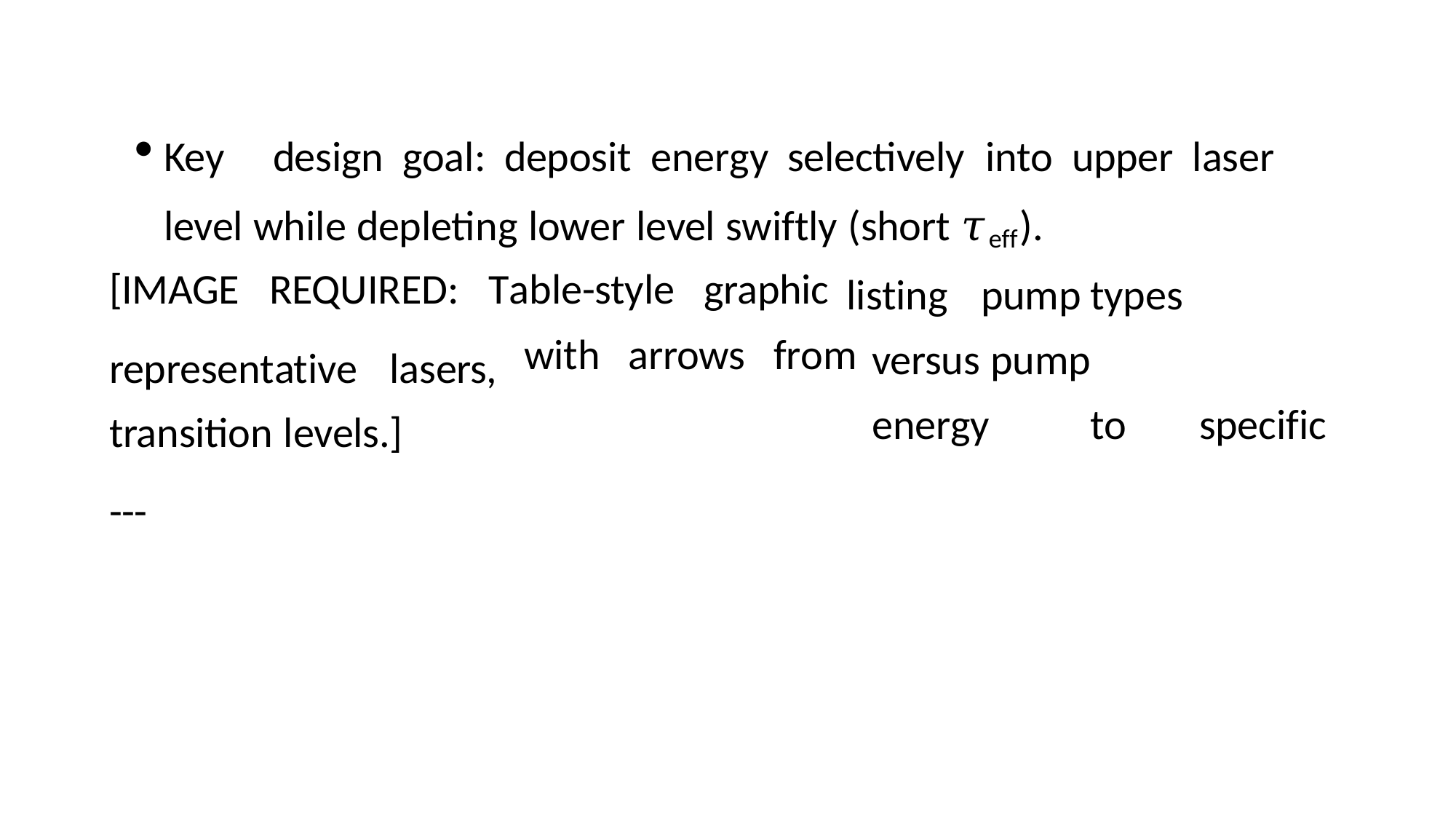

Key	design	goal:	deposit	energy	selectively	into	upper	laser	level while depleting lower level swiftly (short 𝜏eff).
listing	pump	types		versus pump		energy	to	specific
[IMAGE	REQUIRED:	Table-style	graphic
representative	lasers, transition levels.]
---
with	arrows	from